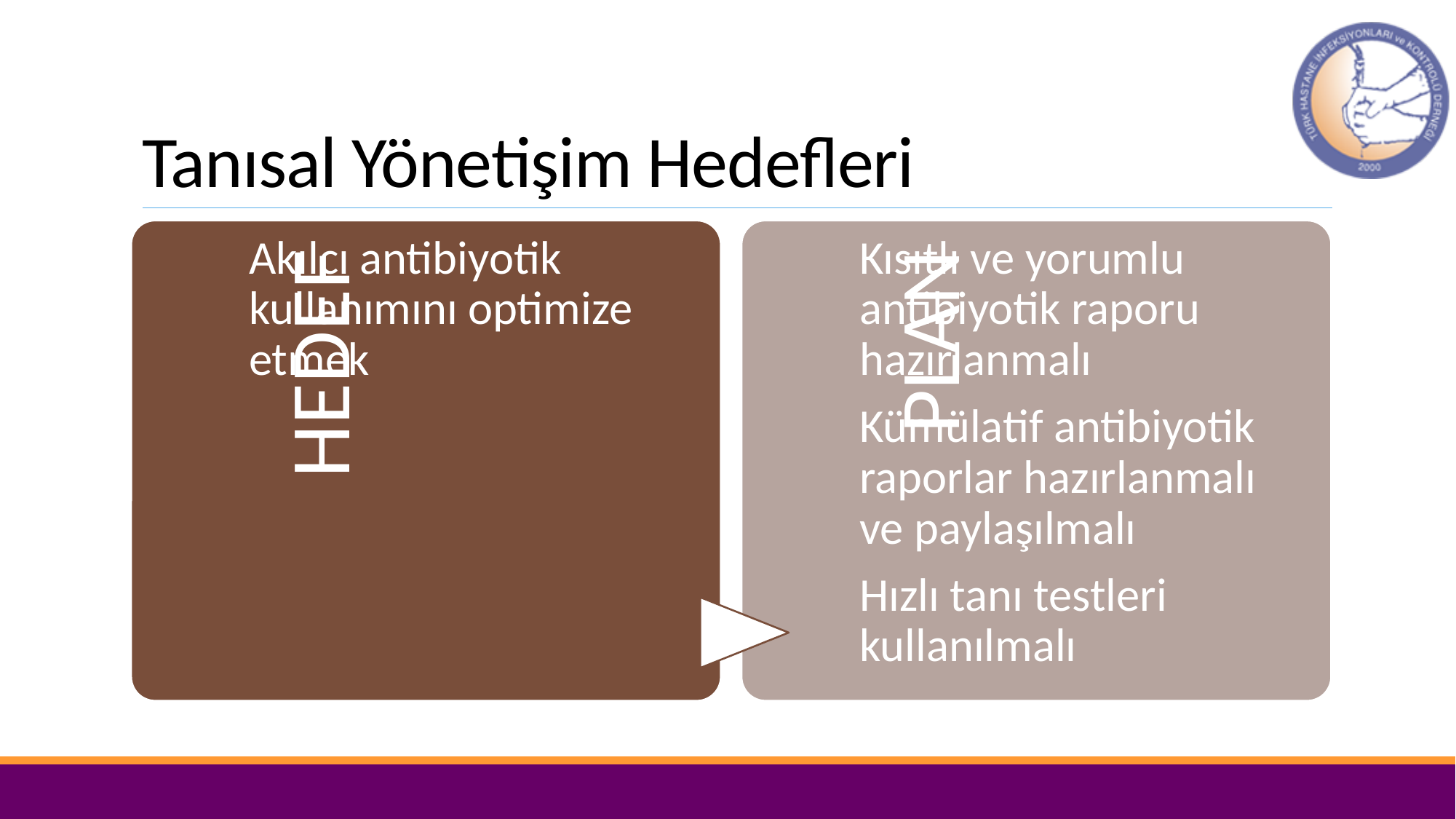

# Tanısal Yönetişim Hedefleri
HEDEF
Akılcı antibiyotik kullanımını optimize etmek
PLAN
Kısıtlı ve yorumlu antibiyotik raporu hazırlanmalı
Kümülatif antibiyotik raporlar hazırlanmalı ve paylaşılmalı
Hızlı tanı testleri kullanılmalı